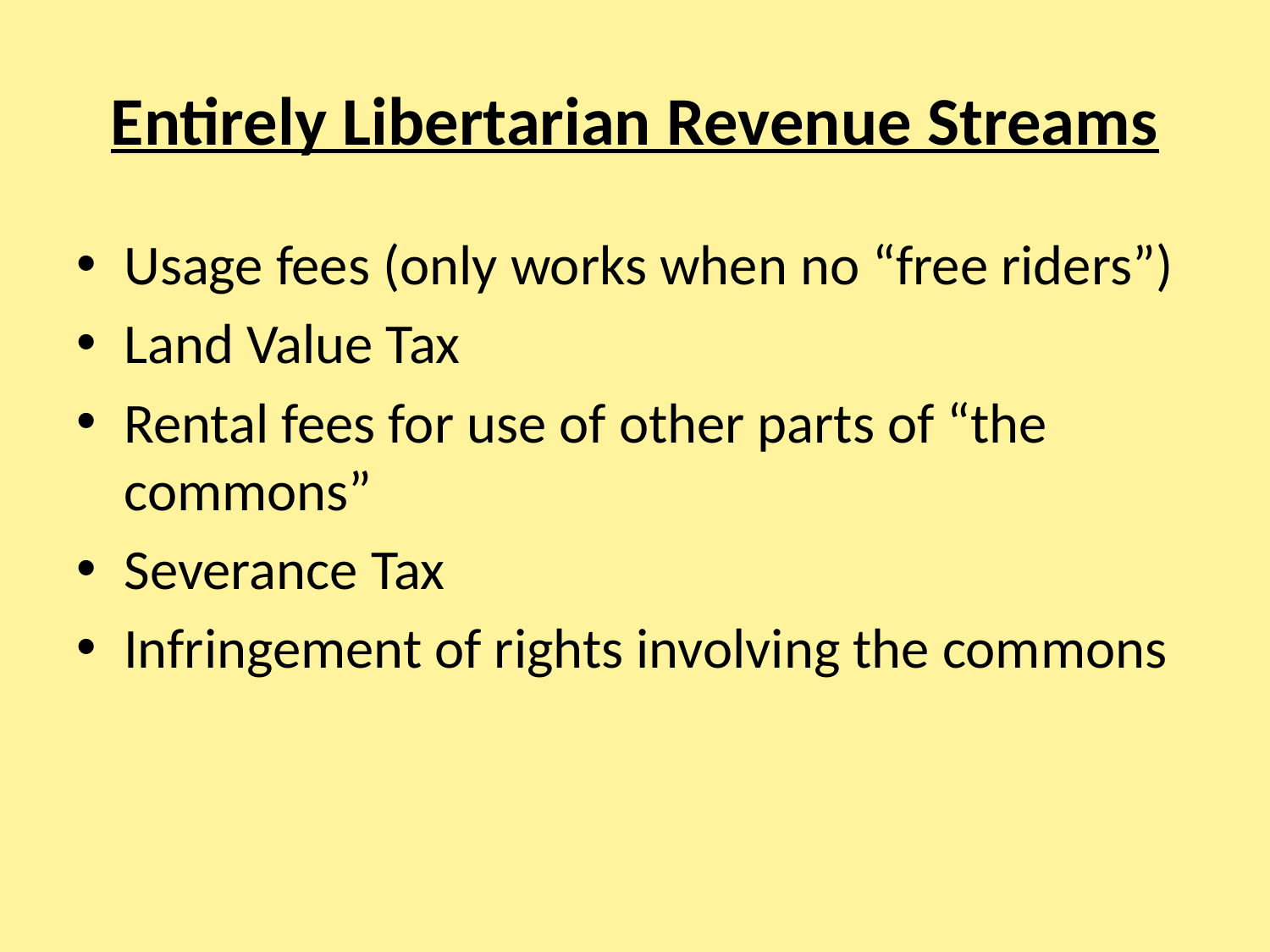

# Entirely Libertarian Revenue Streams
Usage fees (only works when no “free riders”)
Land Value Tax
Rental fees for use of other parts of “the commons”
Severance Tax
Infringement of rights involving the commons